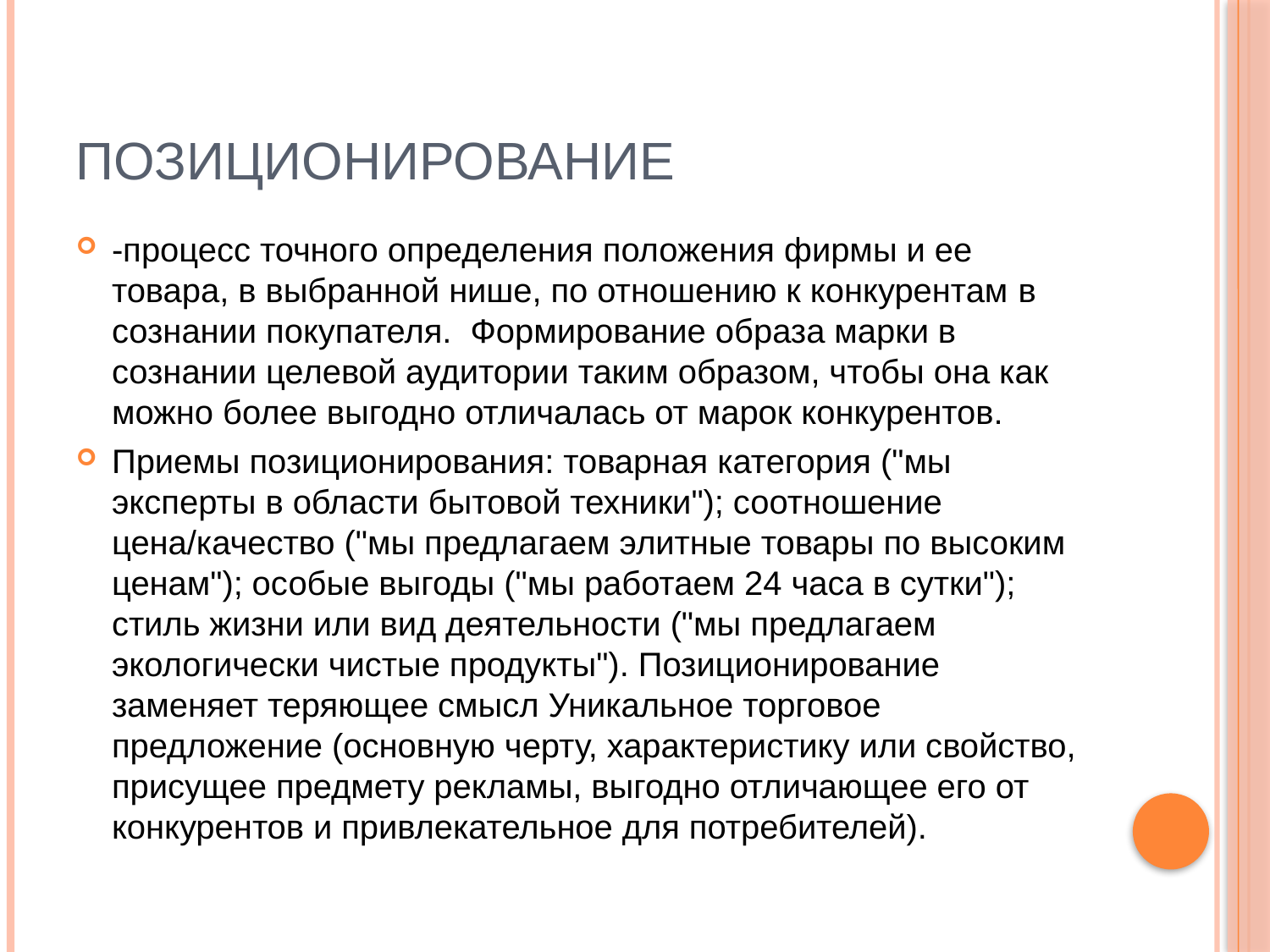

# Позиционирование
-процесс точного определения положения фирмы и ее товара, в выбранной нише, по отношению к конкурентам в сознании покупателя.  Формирование образа марки в сознании целевой аудитории таким образом, чтобы она как можно более выгодно отличалась от марок конкурентов.
Приемы позиционирования: товарная категория ("мы эксперты в области бытовой техники"); соотношение цена/качество ("мы предлагаем элитные товары по высоким ценам"); особые выгоды ("мы работаем 24 часа в сутки"); стиль жизни или вид деятельности ("мы предлагаем экологически чистые продукты"). Позиционирование заменяет теряющее смысл Уникальное торговое предложение (основную черту, характеристику или свойство, присущее предмету рекламы, выгодно отличающее его от конкурентов и привлекательное для потребителей).